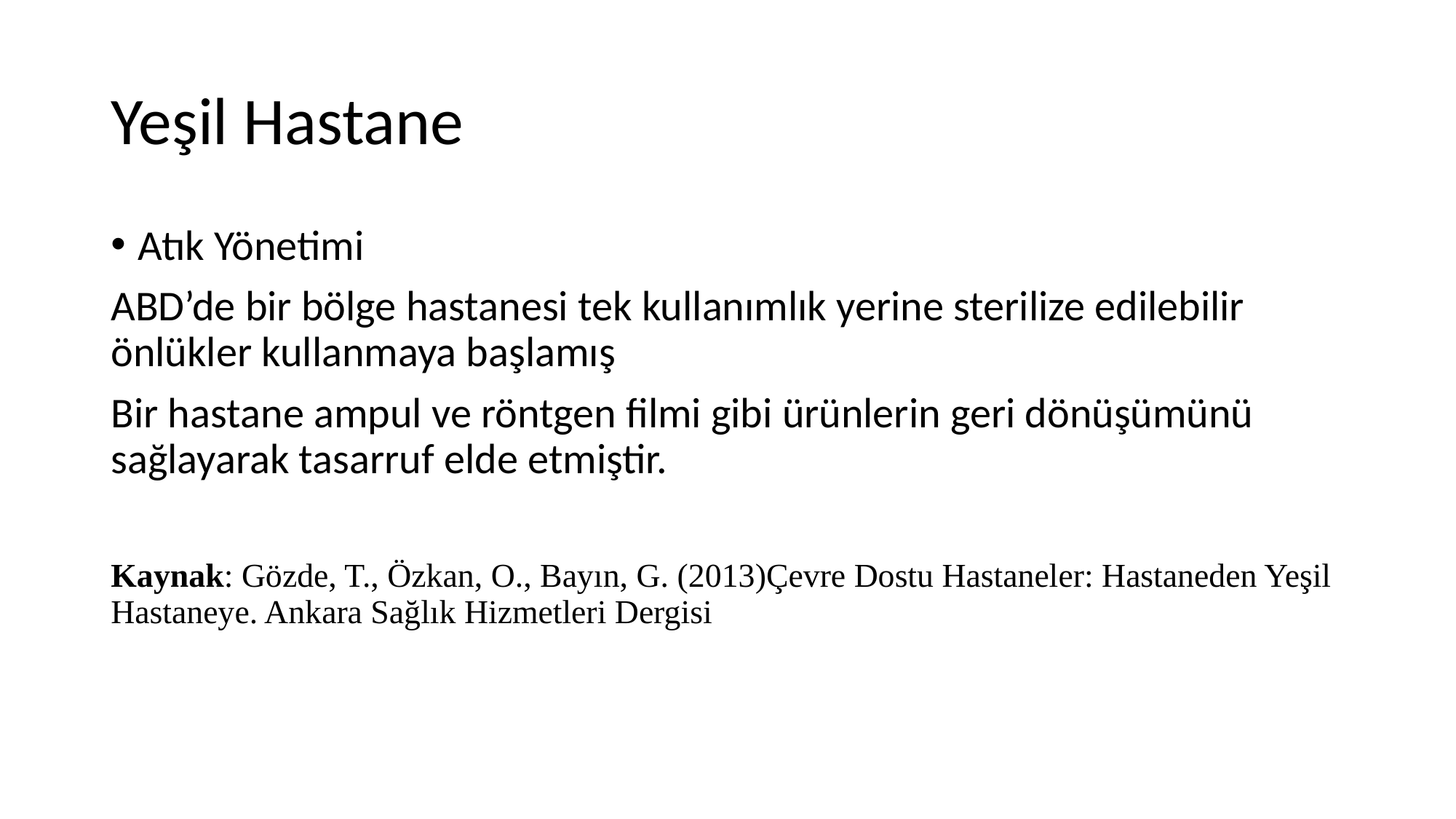

# Yeşil Hastane
Atık Yönetimi
ABD’de bir bölge hastanesi tek kullanımlık yerine sterilize edilebilir önlükler kullanmaya başlamış
Bir hastane ampul ve röntgen filmi gibi ürünlerin geri dönüşümünü sağlayarak tasarruf elde etmiştir.

Kaynak: Gözde, T., Özkan, O., Bayın, G. (2013)Çevre Dostu Hastaneler: Hastaneden Yeşil Hastaneye. Ankara Sağlık Hizmetleri Dergisi